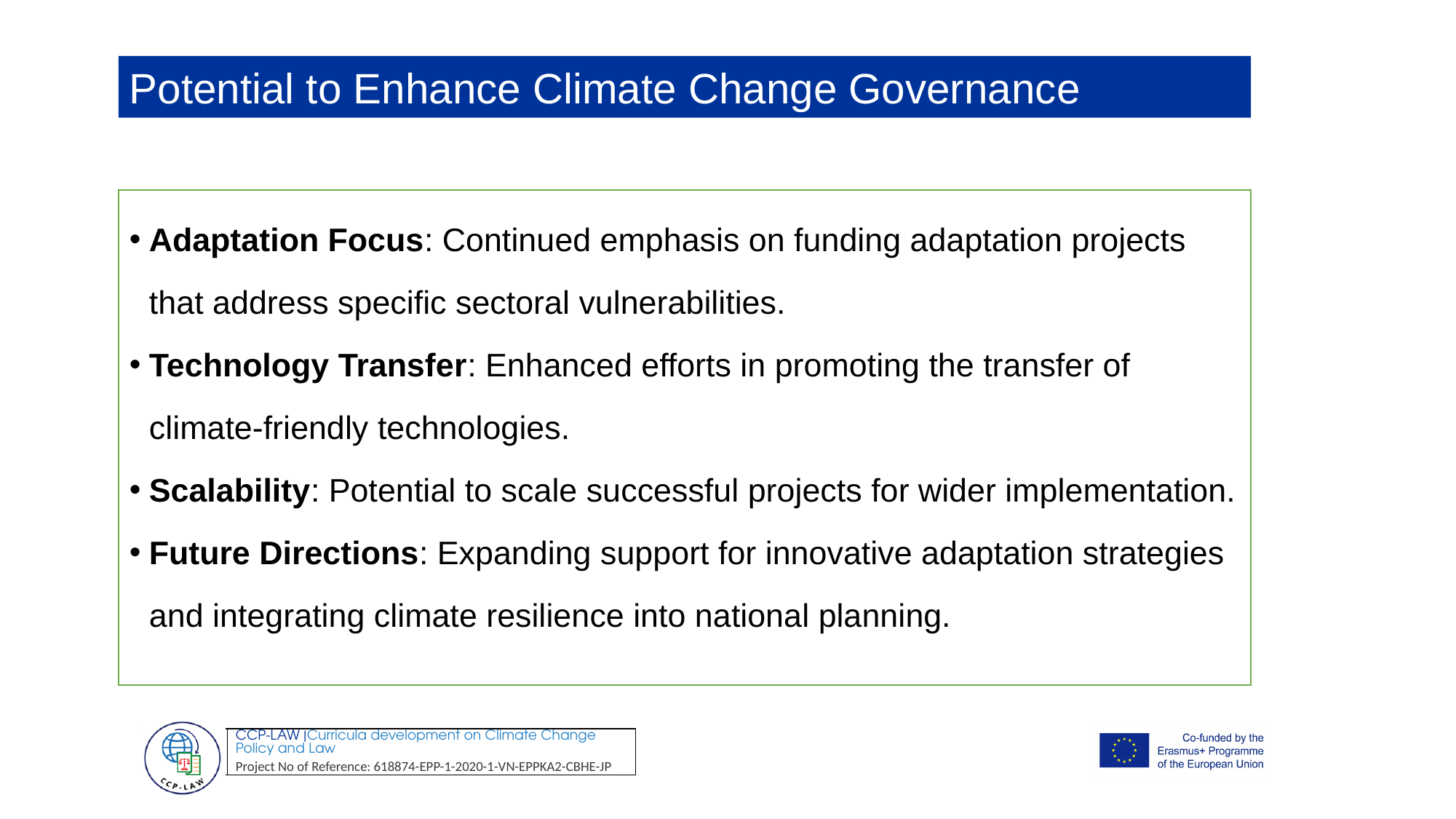

Potential to Enhance Climate Change Governance
Adaptation Focus: Continued emphasis on funding adaptation projects that address specific sectoral vulnerabilities.
Technology Transfer: Enhanced efforts in promoting the transfer of climate-friendly technologies.
Scalability: Potential to scale successful projects for wider implementation.
Future Directions: Expanding support for innovative adaptation strategies and integrating climate resilience into national planning.